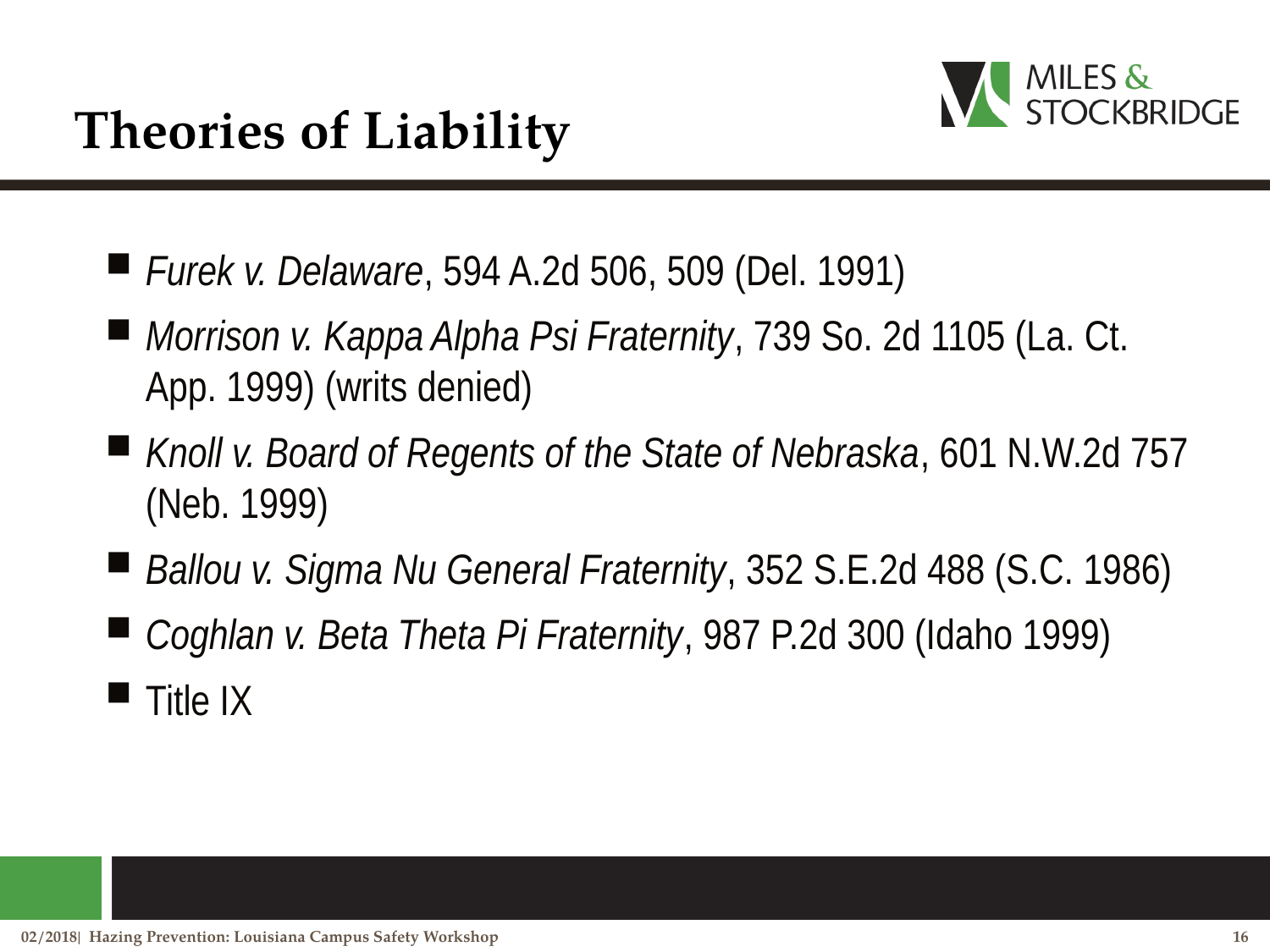

# Theories of Liability
Furek v. Delaware, 594 A.2d 506, 509 (Del. 1991)
Morrison v. Kappa Alpha Psi Fraternity, 739 So. 2d 1105 (La. Ct. App. 1999) (writs denied)
Knoll v. Board of Regents of the State of Nebraska, 601 N.W.2d 757 (Neb. 1999)
Ballou v. Sigma Nu General Fraternity, 352 S.E.2d 488 (S.C. 1986)
Coghlan v. Beta Theta Pi Fraternity, 987 P.2d 300 (Idaho 1999)
Title IX
02/2018|  Hazing Prevention: Louisiana Campus Safety Workshop
16